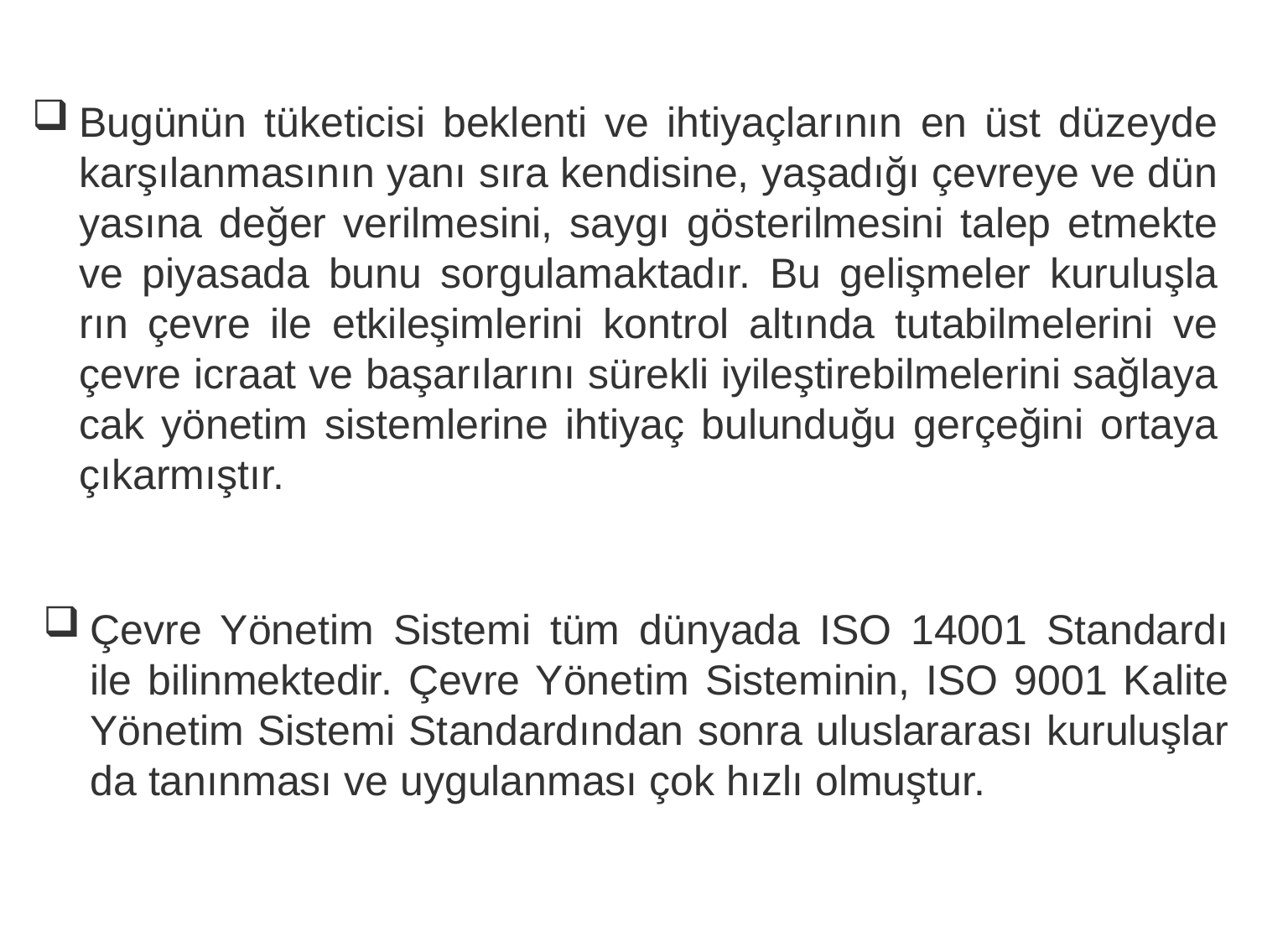

Bu­gü­nün tü­ke­ti­ci­si bek­len­ti ve ih­ti­yaç­la­rı­nın en üst dü­zey­de kar­şı­lan­ma­sı­nın ya­nı ­sı­ra ken­di­si­ne, ya­şa­dı­ğı çev­re­ye ve dün­ya­sı­na de­ğer ve­ril­me­si­ni, say­gı gös­te­ril­me­si­ni ta­lep et­mek­te ve pi­ya­sa­da bu­nu sor­gu­la­mak­ta­dır. Bu gelişme­ler kuruluş­la­rın çev­re ile etkileşim­le­ri­ni kont­rol al­tın­da tu­ta­bil­me­le­ri­ni ve çev­re ic­ra­at ve ba­şa­rı­la­rı­nı sü­rek­li iyileş­ti­re­bil­me­le­ri­ni sağ­la­ya­cak yö­ne­tim sis­tem­le­ri­ne ih­ti­yaç bu­lun­du­ğu ger­çe­ği­ni or­ta­ya çıkarmış­tır.
Çev­re Yö­ne­tim Sis­te­mi tüm dün­ya­da ISO 14001 Stan­dar­dı ile bi­lin­mek­te­dir. Çev­re Yö­ne­tim Sis­te­mi­nin, ISO 9001 Ka­li­te Yö­ne­tim Sis­te­mi Stan­dar­dın­dan son­ra ulus­la­ra­ra­sı kuruluş­lar­da ta­nın­ma­sı ve uy­gu­lan­ma­sı çok hız­lı ol­muştur.